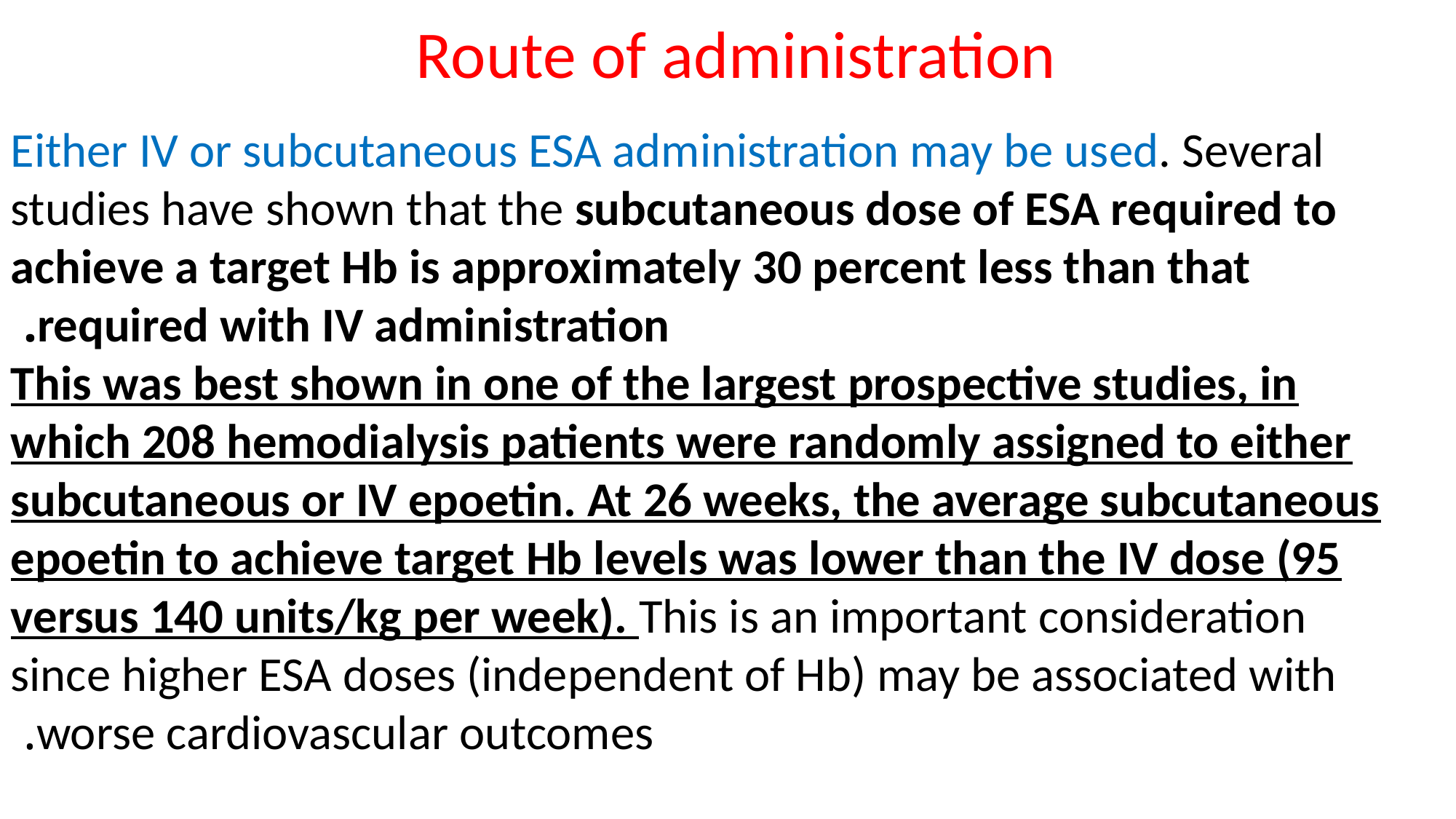

# Route of administration
Either IV or subcutaneous ESA administration may be used. Several studies have shown that the subcutaneous dose of ESA required to achieve a target Hb is approximately 30 percent less than that required with IV administration.
This was best shown in one of the largest prospective studies, in which 208 hemodialysis patients were randomly assigned to either subcutaneous or IV epoetin. At 26 weeks, the average subcutaneous epoetin to achieve target Hb levels was lower than the IV dose (95 versus 140 units/kg per week). This is an important consideration since higher ESA doses (independent of Hb) may be associated with worse cardiovascular outcomes.